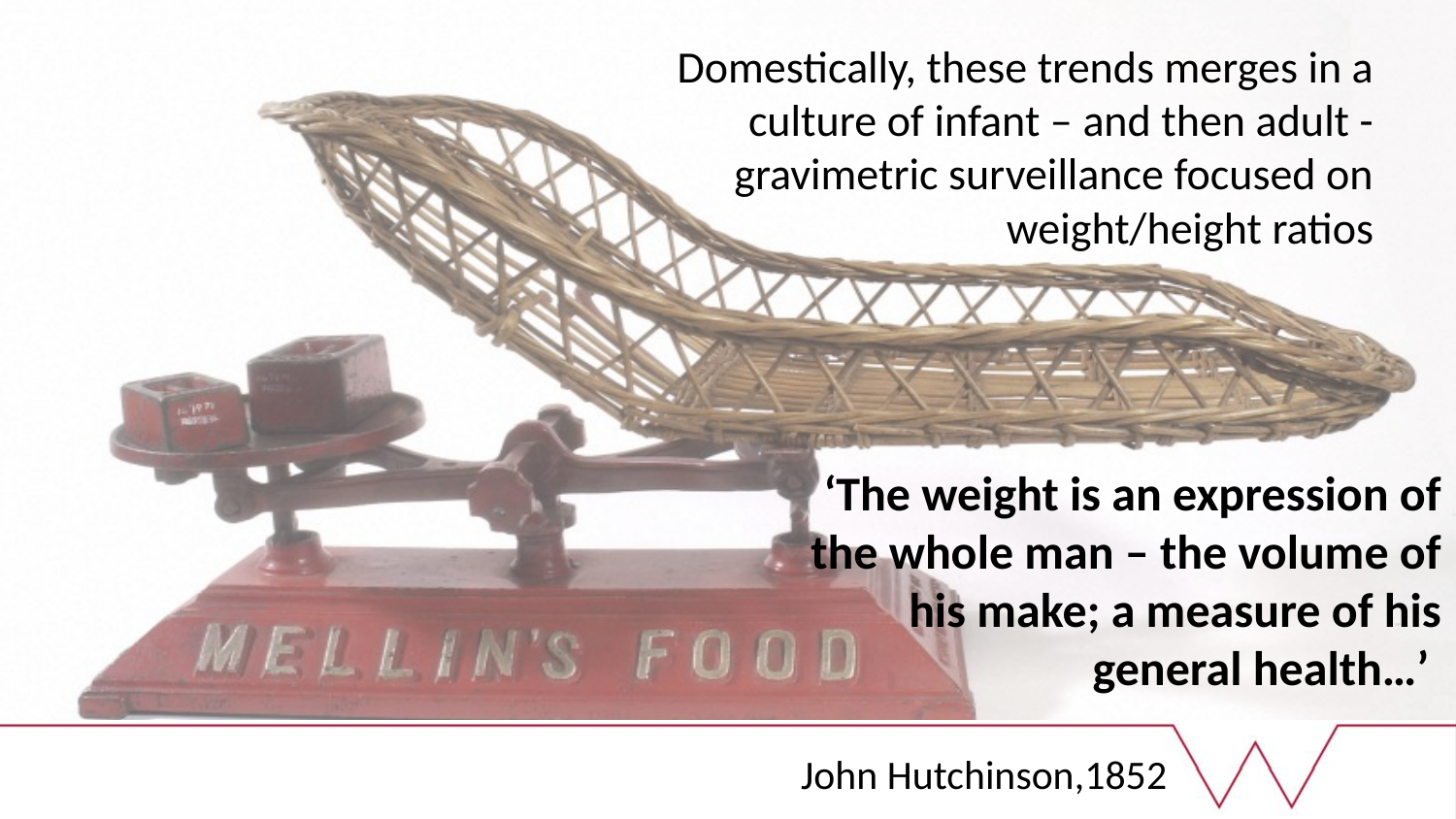

Domestically, these trends merges in a culture of infant – and then adult - gravimetric surveillance focused on weight/height ratios
‘The weight is an expression of the whole man – the volume of his make; a measure of his general health…’
John Hutchinson,1852